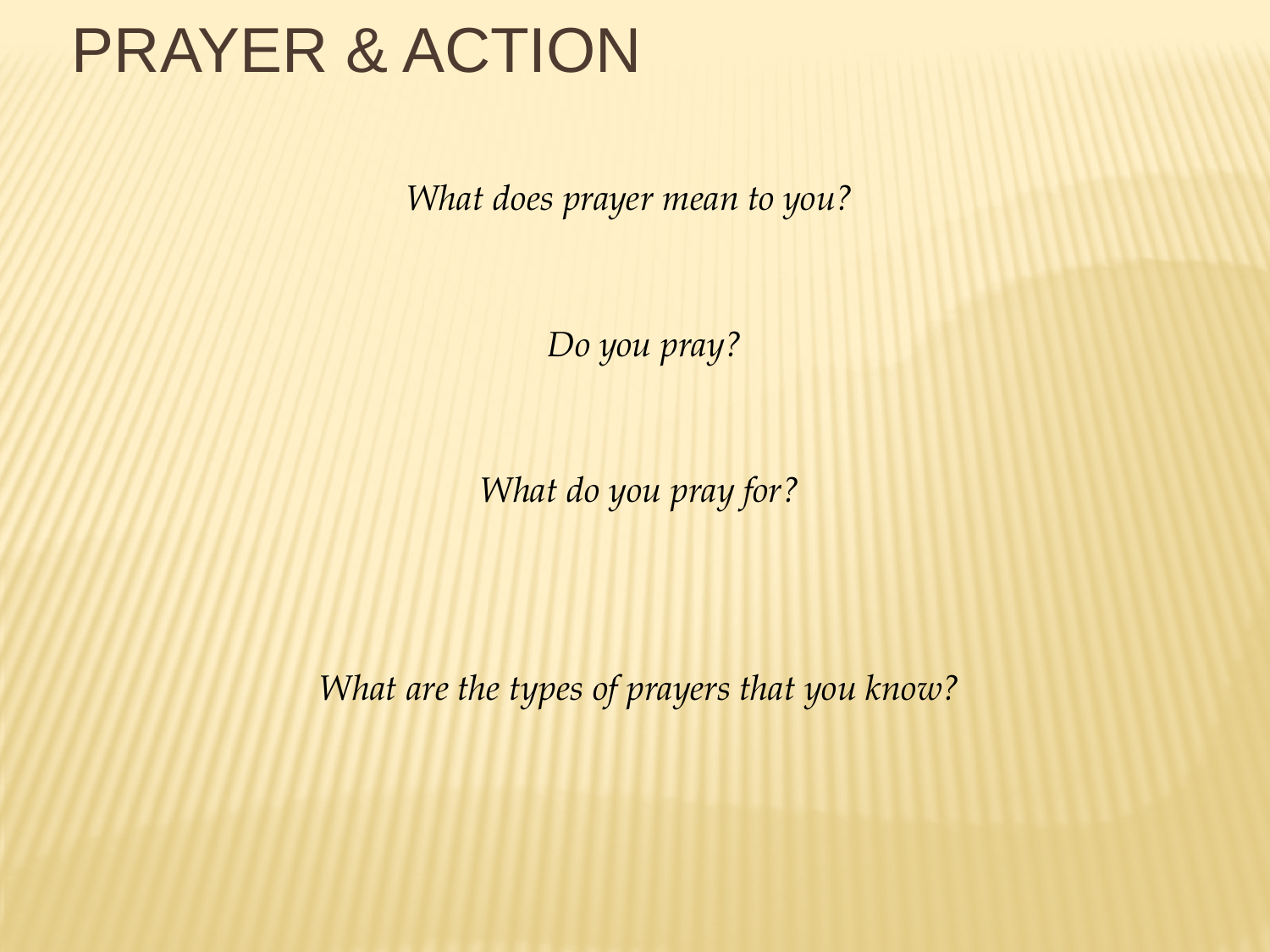

Prayer & Action
What does prayer mean to you?
Do you pray?
What do you pray for?
What are the types of prayers that you know?